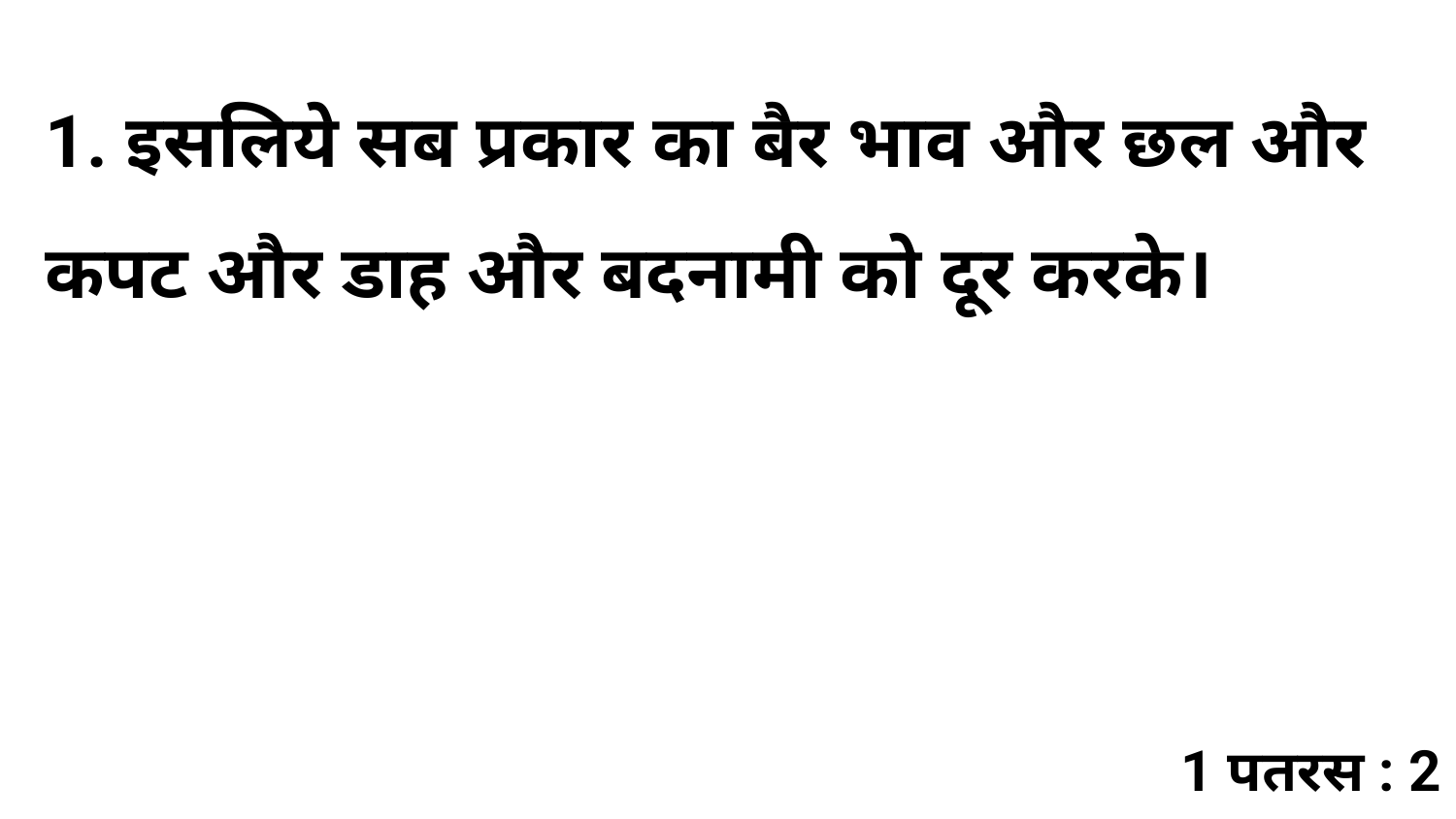

1. इसलिये सब प्रकार का बैर भाव और छल और कपट और डाह और बदनामी को दूर करके।
1 पतरस : 2